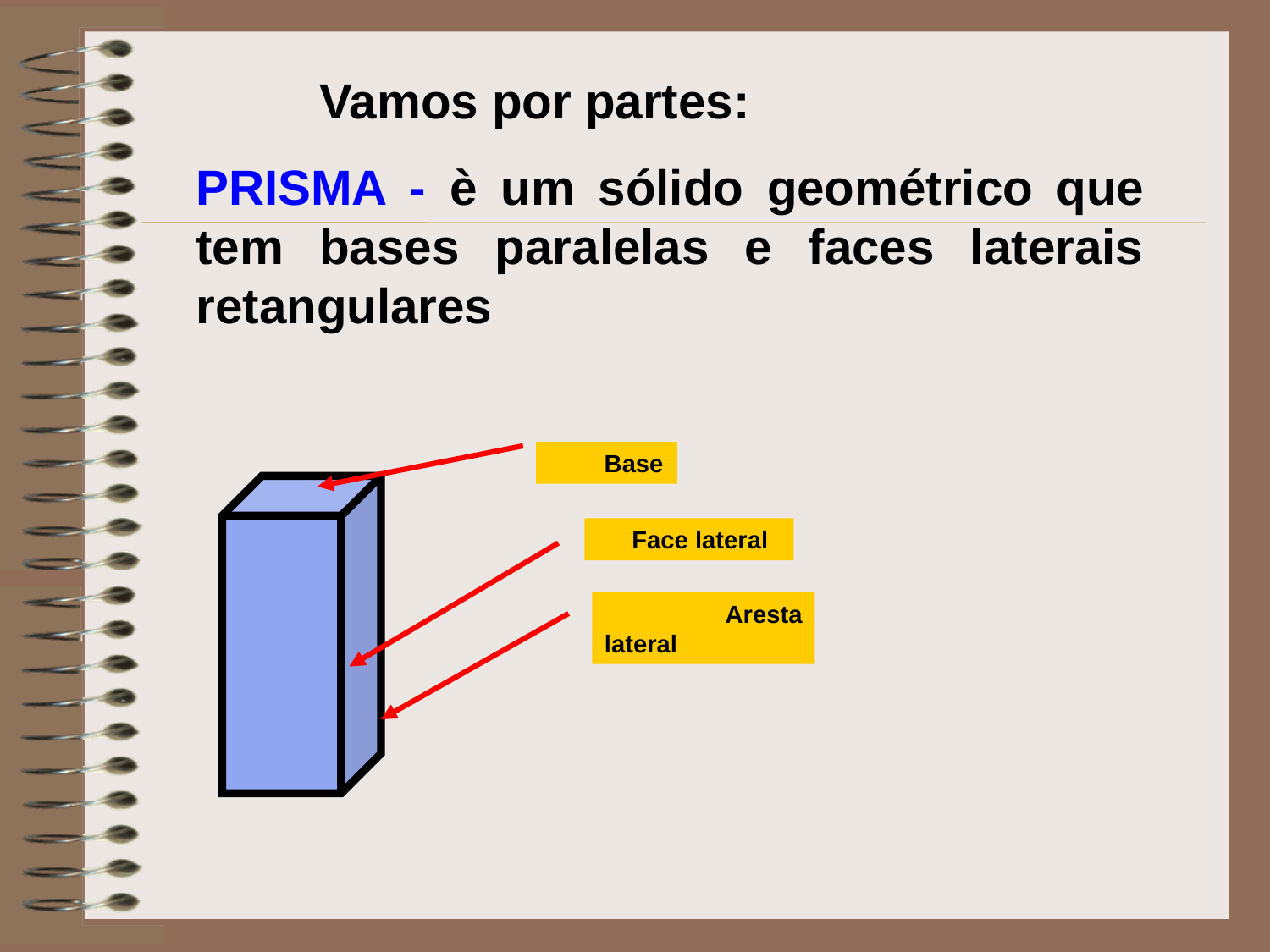

Vamos por partes:
PRISMA - è um sólido geométrico que tem bases paralelas e faces laterais retangulares
        Base

     Face lateral

      Aresta lateral